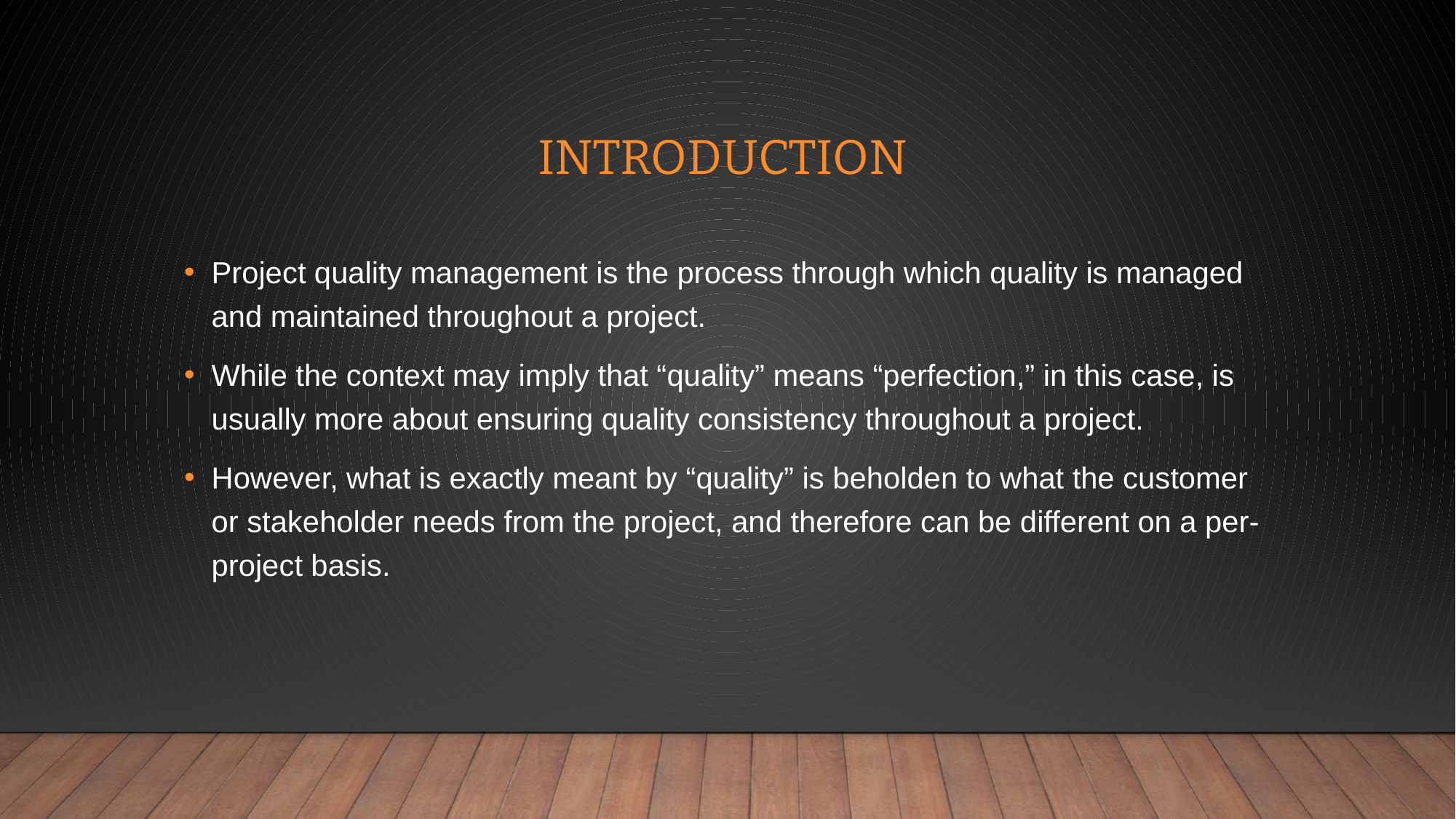

# Introduction
Project quality management is the process through which quality is managed and maintained throughout a project.
While the context may imply that “quality” means “perfection,” in this case, is usually more about ensuring quality consistency throughout a project.
However, what is exactly meant by “quality” is beholden to what the customer or stakeholder needs from the project, and therefore can be different on a per-project basis.